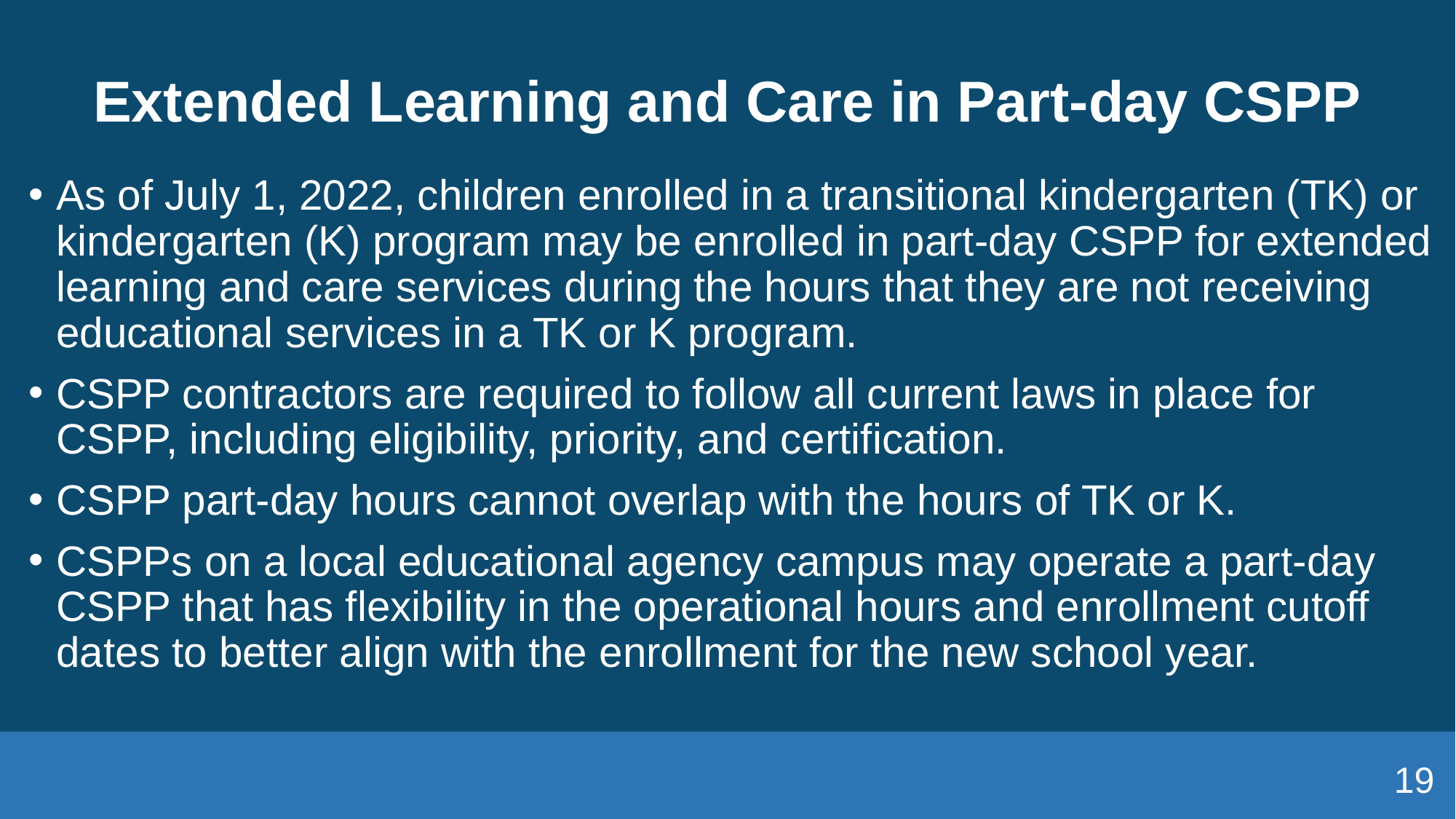

# Extended Learning and Care in Part-day CSPP
As of July 1, 2022, children enrolled in a transitional kindergarten (TK) or kindergarten (K) program may be enrolled in part-day CSPP for extended learning and care services during the hours that they are not receiving educational services in a TK or K program.
CSPP contractors are required to follow all current laws in place for CSPP, including eligibility, priority, and certification.
CSPP part-day hours cannot overlap with the hours of TK or K.
CSPPs on a local educational agency campus may operate a part-day CSPP that has flexibility in the operational hours and enrollment cutoff dates to better align with the enrollment for the new school year.
19